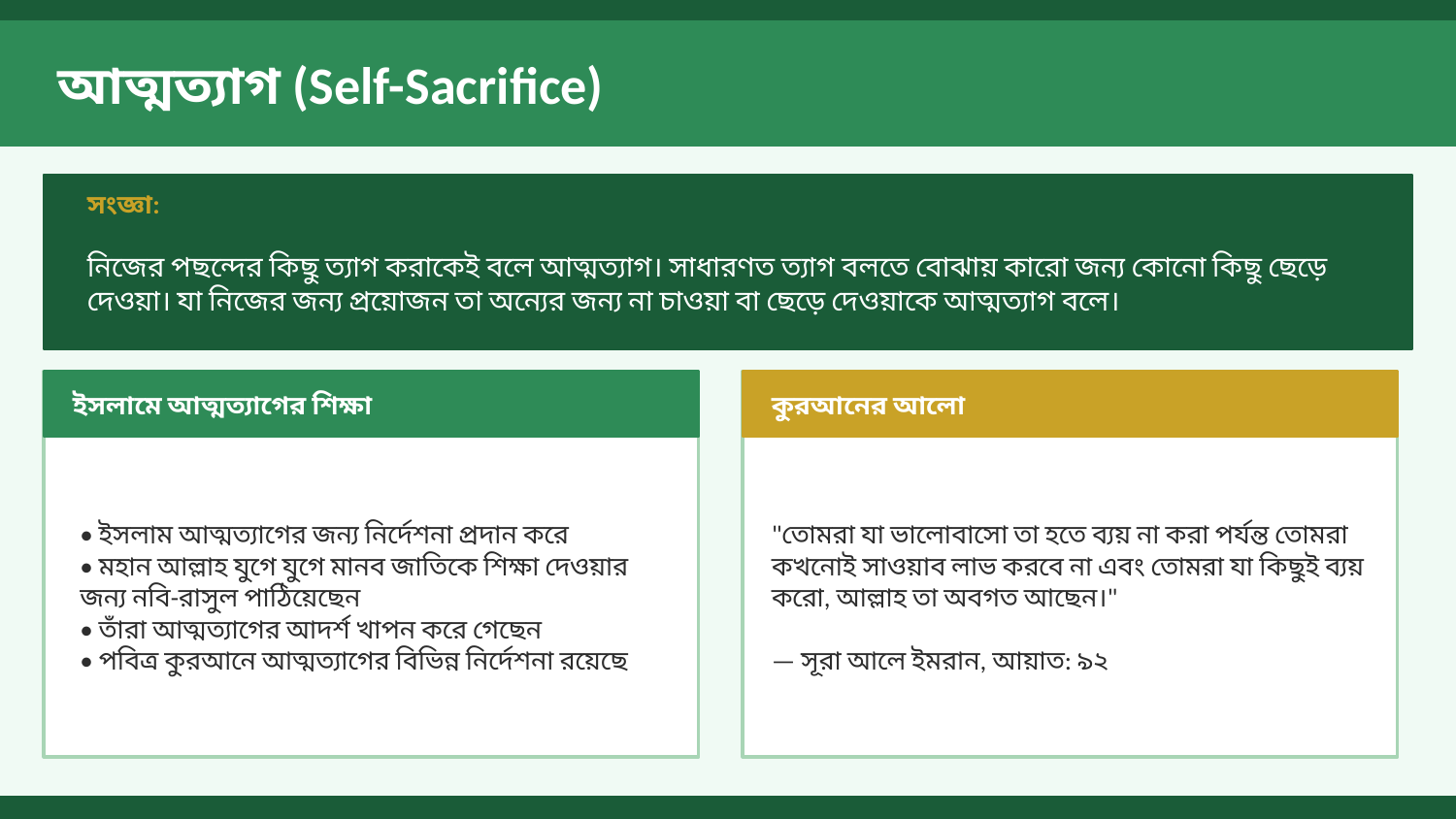

আত্মত্যাগ (Self-Sacrifice)

সংজ্ঞা:
নিজের পছন্দের কিছু ত্যাগ করাকেই বলে আত্মত্যাগ। সাধারণত ত্যাগ বলতে বোঝায় কারো জন্য কোনো কিছু ছেড়ে দেওয়া। যা নিজের জন্য প্রয়োজন তা অন্যের জন্য না চাওয়া বা ছেড়ে দেওয়াকে আত্মত্যাগ বলে।

ইসলামে আত্মত্যাগের শিক্ষা
কুরআনের আলো
• ইসলাম আত্মত্যাগের জন্য নির্দেশনা প্রদান করে
• মহান আল্লাহ যুগে যুগে মানব জাতিকে শিক্ষা দেওয়ার জন্য নবি-রাসুল পাঠিয়েছেন
• তাঁরা আত্মত্যাগের আদর্শ খাপন করে গেছেন
• পবিত্র কুরআনে আত্মত্যাগের বিভিন্ন নির্দেশনা রয়েছে
"তোমরা যা ভালোবাসো তা হতে ব্যয় না করা পর্যন্ত তোমরা কখনোই সাওয়াব লাভ করবে না এবং তোমরা যা কিছুই ব্যয় করো, আল্লাহ তা অবগত আছেন।"

— সূরা আলে ইমরান, আয়াত: ৯২